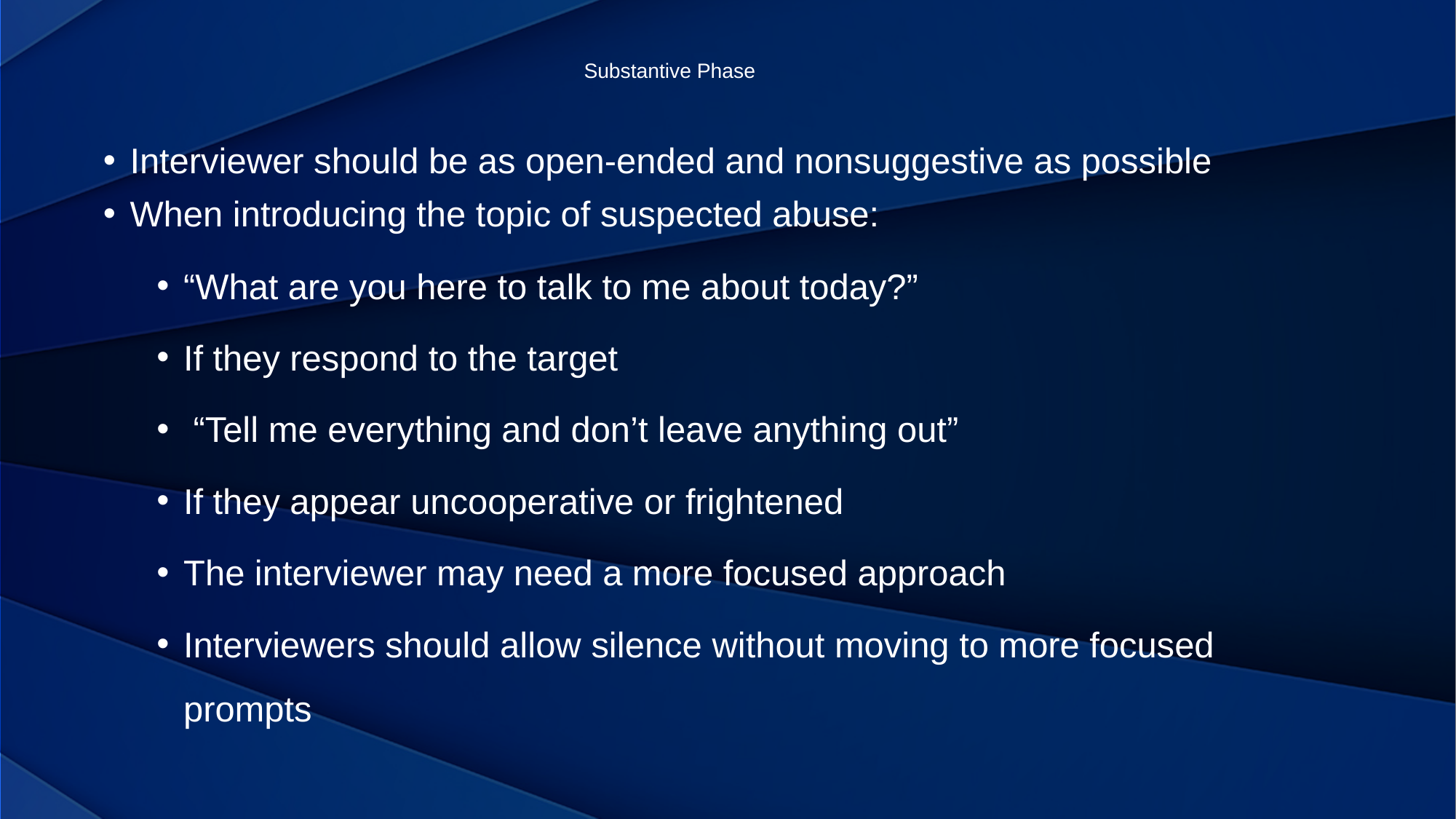

Substantive Phase
Interviewer should be as open-ended and nonsuggestive as possible
When introducing the topic of suspected abuse:
“What are you here to talk to me about today?”
If they respond to the target
 “Tell me everything and don’t leave anything out”
If they appear uncooperative or frightened
The interviewer may need a more focused approach
Interviewers should allow silence without moving to more focused prompts